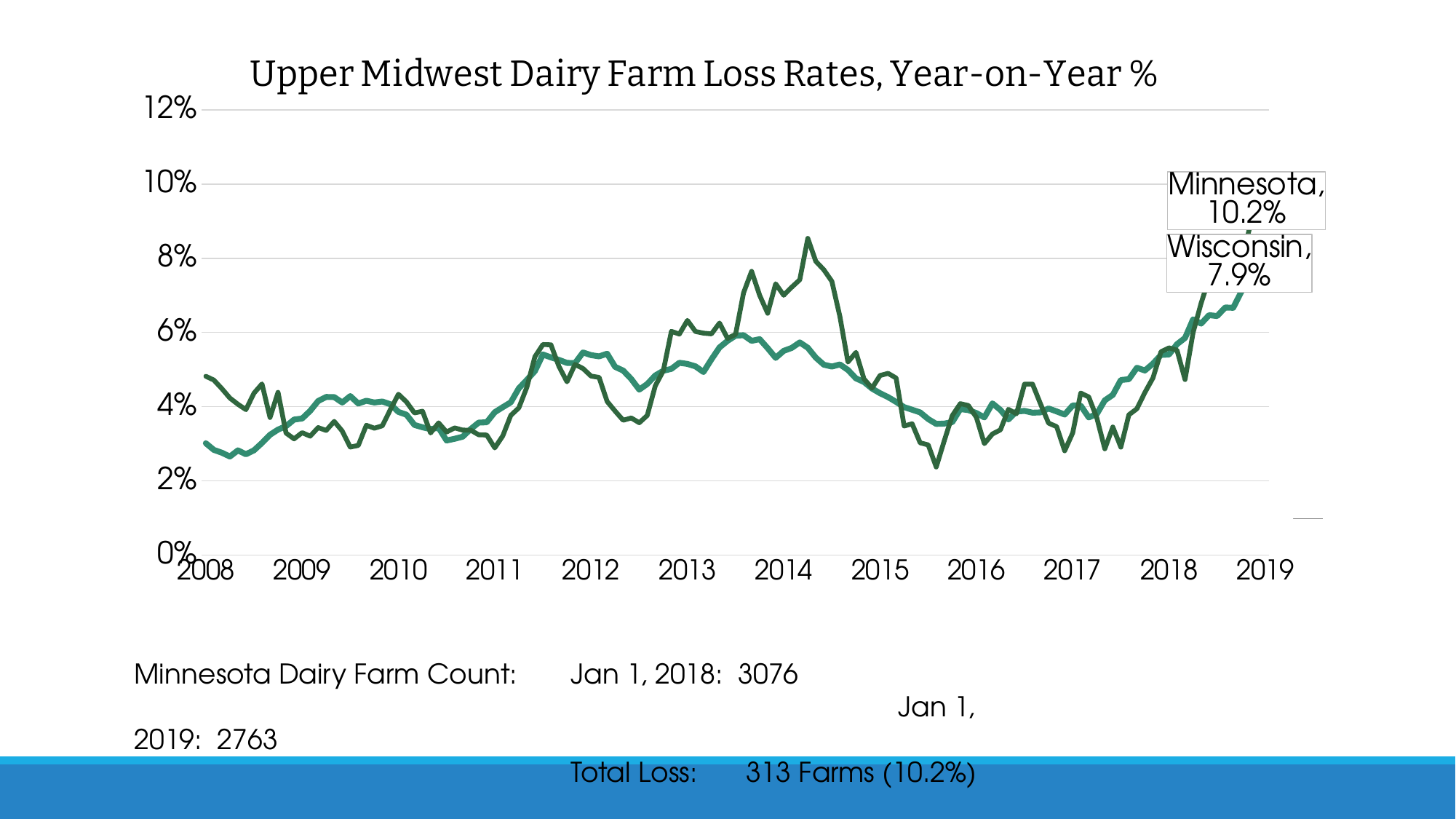

### Chart: Upper Midwest Dairy Farm Loss Rates, Year-on-Year %

| Category |  |  |
|---|---|---|
| 39448 | 0.030147263128646795 | 0.04819741661846921 |
| 39479 | 0.028366322832450552 | 0.04717710750193349 |
| 39508 | 0.02759728917767068 | 0.044863080209749495 |
| 39539 | 0.02656852436032242 | 0.042324946362395144 |
| 39569 | 0.028223536036036 | 0.04065998821449612 |
| 39600 | 0.027187765505522488 | 0.03921182266009848 |
| 39630 | 0.0282369634622206 | 0.04364139020537128 |
| 39661 | 0.030227596017069702 | 0.04613564668769721 |
| 39692 | 0.032434739312895644 | 0.03708873379860422 |
| 39722 | 0.03382709015809715 | 0.04386839481555338 |
| 39753 | 0.03475592349414791 | 0.032896064581231066 |
| 39783 | 0.036528701122310436 | 0.0313321204770568 |
| 39814 | 0.03681420999856755 | 0.03301600162041729 |
| 39845 | 0.03887812925902012 | 0.03206168831168832 |
| 39873 | 0.041528955309670934 | 0.034363562423749494 |
| 39904 | 0.04263286763646834 | 0.033604887983706755 |
| 39934 | 0.04258709350329548 | 0.036036036036036 |
| 39965 | 0.04112081513828236 | 0.03342904019688264 |
| 39995 | 0.042856099875885234 | 0.029114185422258965 |
| 40026 | 0.04085075174184083 | 0.02955766845804053 |
| 40057 | 0.04160846872013524 | 0.034996893766825465 |
| 40087 | 0.04112921058450647 | 0.0342022940563087 |
| 40118 | 0.04140480591497231 | 0.03484974958263776 |
| 40148 | 0.040658851461641166 | 0.03923205342237057 |
| 40179 | 0.0385930993456276 | 0.04335986594051111 |
| 40210 | 0.037838644674975774 | 0.041299790356394084 |
| 40238 | 0.035082458770614666 | 0.038323857654242954 |
| 40269 | 0.034451632315330216 | 0.03877766069546895 |
| 40299 | 0.033966260685377114 | 0.03292268479184368 |
| 40330 | 0.034307400379506636 | 0.03564608529598978 |
| 40360 | 0.03089244851258577 | 0.03317737133134835 |
| 40391 | 0.03135035938216857 | 0.03429179978700747 |
| 40422 | 0.03190918156017486 | 0.0336909871244635 |
| 40452 | 0.03397647782304558 | 0.03368602893543515 |
| 40483 | 0.03571153104512148 | 0.032432432432432434 |
| 40513 | 0.03580819798917245 | 0.03236316246741966 |
| 40544 | 0.03851806017480086 | 0.02890299978103783 |
| 40575 | 0.039869686627365786 | 0.032145200087469905 |
| 40603 | 0.04117464263517712 | 0.03766148456317053 |
| 40634 | 0.044951698348395186 | 0.03968427976320987 |
| 40664 | 0.04722004698512139 | 0.045244893476828474 |
| 40695 | 0.04959522125284921 | 0.05346534653465351 |
| 40725 | 0.05407319952774503 | 0.05675318961724596 |
| 40756 | 0.053283864856330965 | 0.056682840758711994 |
| 40787 | 0.05261072815149359 | 0.050854985565178756 |
| 40817 | 0.05180233946049173 | 0.04670391061452517 |
| 40848 | 0.05175171972484405 | 0.05139664804469268 |
| 40878 | 0.05462420790887945 | 0.05028058361391696 |
| 40909 | 0.05389751427881906 | 0.04825253664036078 |
| 40940 | 0.05356277266117304 | 0.04789877993673741 |
| 40969 | 0.05428617728082974 | 0.041410693970420964 |
| 41000 | 0.050738233134839716 | 0.038812785388127824 |
| 41030 | 0.04972466507766915 | 0.036346905912123306 |
| 41061 | 0.047469401257029475 | 0.03695955369595538 |
| 41091 | 0.04459976701614243 | 0.035680970149253755 |
| 41122 | 0.04611023096806466 | 0.03764320785597386 |
| 41153 | 0.04842351760475039 | 0.04562470753392611 |
| 41183 | 0.049681101040617626 | 0.04969526488513831 |
| 41214 | 0.05018979333614504 | 0.06030624263839812 |
| 41244 | 0.05184116748684875 | 0.05956038761522098 |
| 41275 | 0.05152623076269025 | 0.06325515280739158 |
| 41306 | 0.05087494664959458 | 0.06027527289985757 |
| 41334 | 0.049348869088416736 | 0.05981485877047232 |
| 41365 | 0.05276273953768151 | 0.05961995249406171 |
| 41395 | 0.05595917661304273 | 0.06254476008593934 |
| 41426 | 0.05773571800659838 | 0.058411778904175704 |
| 41456 | 0.05913603901759279 | 0.05949214026602179 |
| 41487 | 0.05926573426573423 | 0.07069970845481055 |
| 41518 | 0.05774301283178063 | 0.07648933562147586 |
| 41548 | 0.0581949841045567 | 0.0700542673902319 |
| 41579 | 0.05577264653641212 | 0.06517924291802457 |
| 41609 | 0.05315436241610738 | 0.0731339532545866 |
| 41640 | 0.055042581801882595 | 0.07005563985837127 |
| 41671 | 0.05585034625415952 | 0.07222222222222219 |
| 41699 | 0.05731795241528481 | 0.07422368088866449 |
| 41730 | 0.05588315340651362 | 0.08537509472088911 |
| 41760 | 0.05322950068712784 | 0.07919531448943218 |
| 41791 | 0.05132221505574497 | 0.07690335811330429 |
| 41821 | 0.05081921688419888 | 0.07379789148881466 |
| 41852 | 0.05138450102211489 | 0.0643137254901961 |
| 41883 | 0.04990206137487174 | 0.05203079373506769 |
| 41913 | 0.047632442569151445 | 0.0546419098143236 |
| 41944 | 0.04665161775771254 | 0.04746580852775539 |
| 41974 | 0.044891787165674324 | 0.04501084598698479 |
| 42005 | 0.043639123422825166 | 0.0484090290998096 |
| 42036 | 0.04257953895980182 | 0.04899292324442028 |
| 42064 | 0.04130019120458894 | 0.04772293427870189 |
| 42095 | 0.039877005861439385 | 0.03479701739850871 |
| 42125 | 0.039191019934197824 | 0.03539823008849563 |
| 42156 | 0.038461538461538436 | 0.03026936961955018 |
| 42186 | 0.03666861712502434 | 0.029705719044974987 |
| 42217 | 0.03536095601919875 | 0.02374965074043034 |
| 42248 | 0.03544080109954839 | 0.03080369644357328 |
| 42278 | 0.03583735354927631 | 0.03759820426487093 |
| 42309 | 0.03936464088397795 | 0.04082207207207211 |
| 42339 | 0.03908569166831588 | 0.04031800113571837 |
| 42370 | 0.03828985219720271 | 0.03715347242069167 |
| 42401 | 0.0371107352502239 | 0.030051516886090424 |
| 42430 | 0.04088552054248107 | 0.03264604810996563 |
| 42461 | 0.03913130504403528 | 0.03376251788268958 |
| 42491 | 0.03655957296807333 | 0.039277522935779796 |
| 42522 | 0.03868686868686866 | 0.03808705612829322 |
| 42552 | 0.03887426604575828 | 0.0460658082975679 |
| 42583 | 0.038383428107229944 | 0.04607899255867198 |
| 42614 | 0.03847328244274806 | 0.04073967061542905 |
| 42644 | 0.039518023077708575 | 0.035568513119533574 |
| 42675 | 0.03871829105473967 | 0.03463457587320218 |
| 42705 | 0.03789517042529089 | 0.028106508875739622 |
| 42736 | 0.04033006704486852 | 0.03294746215494215 |
| 42767 | 0.04029758214507129 | 0.04367069932133372 |
| 42795 | 0.037117903930131035 | 0.04262877442273538 |
| 42826 | 0.038016873242370575 | 0.03701510216168191 |
| 42856 | 0.04171022370896926 | 0.0286481647269472 |
| 42887 | 0.043185877902700454 | 0.03453408752604947 |
| 42917 | 0.047187697493153546 | 0.029094181163767274 |
| 42948 | 0.0474128827877508 | 0.03780378037803778 |
| 42979 | 0.050492219752302336 | 0.03945783132530123 |
| 43009 | 0.049755475228577484 | 0.043833131801692904 |
| 43040 | 0.05160256410256414 | 0.04773487382183039 |
| 43070 | 0.05394412929465908 | 0.0547945205479452 |
| 43101 | 0.054062768701633734 | 0.05586249232658069 |
| 43132 | 0.056847545219638196 | 0.05522986732489976 |
| 43160 | 0.05852499730050753 | 0.04730983302411873 |
| 43191 | 0.06355565179731482 | 0.05996309963099633 |
| 43221 | 0.062397730991600286 | 0.06789554531490016 |
| 43252 | 0.06468262683944648 | 0.07462226333641686 |
| 43282 | 0.06444837497236344 | 0.08001235712079091 |
| 43313 | 0.06673317813989577 | 0.0767072029934518 |
| 43344 | 0.06666666666666665 | 0.07745374725619314 |
| 43374 | 0.07093309465204745 | 0.07872273158393928 |
| 43405 | 0.07434944237918217 | 0.08780332056194129 |
| 43435 | 0.07647923973300153 | 0.09371980676328506 |
| 43466 | 0.07851380524940343 | 0.10175552665799736 |
Minnesota Dairy Farm Count: 	Jan 1, 2018:  3076
			         				Jan 1, 2019:  2763
                                                     	Total Loss:        313 Farms (10.2%)